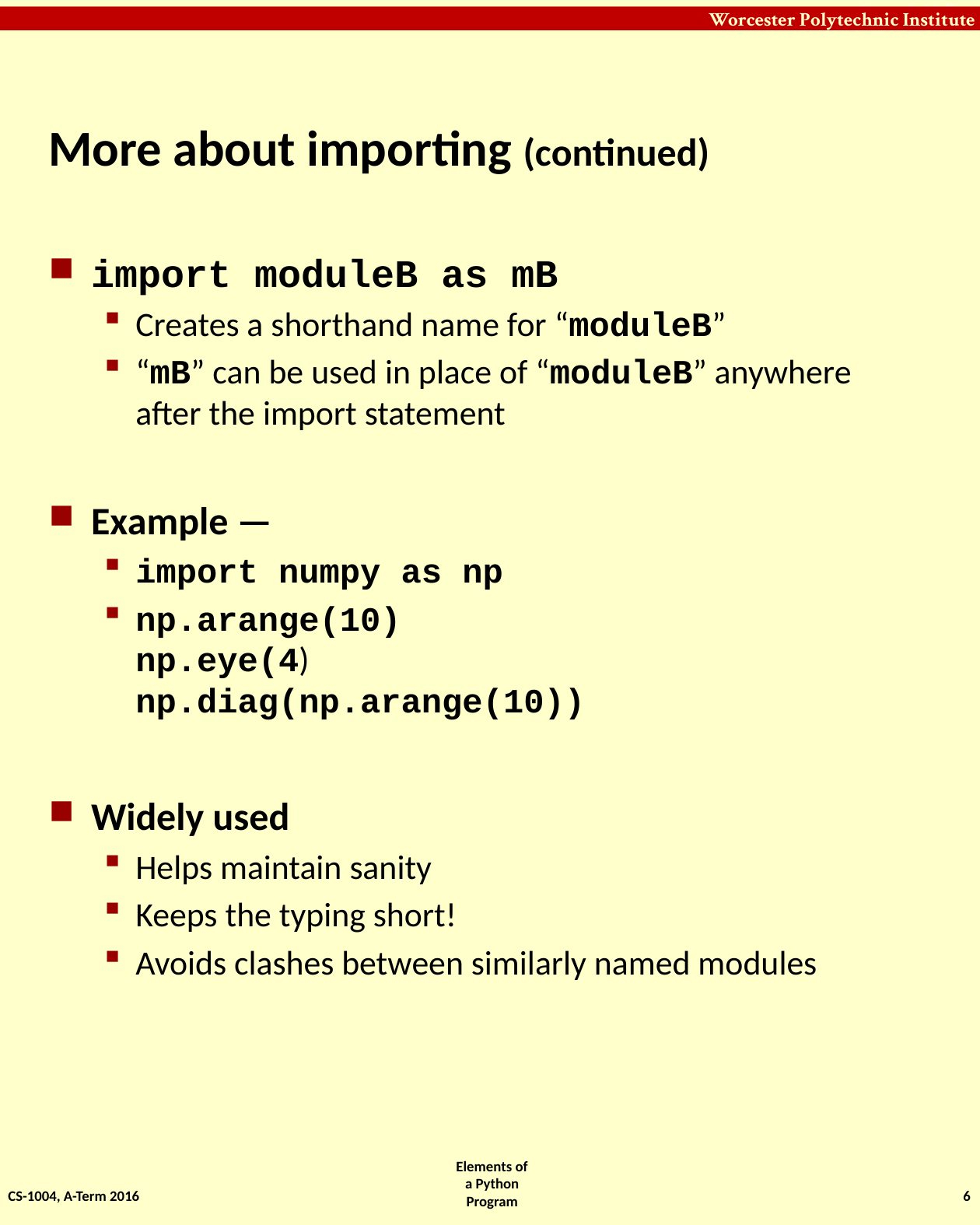

# More about importing (continued)
import moduleB as mB
Creates a shorthand name for “moduleB”
“mB” can be used in place of “moduleB” anywhere after the import statement

Example —
import numpy as np
np.arange(10)
np.eye(4)
np.diag(np.arange(10))

Widely used
Helps maintain sanity
Keeps the typing short!
Avoids clashes between similarly named modules
CS-1004, A-Term 2016
6
Elements of a Python Program